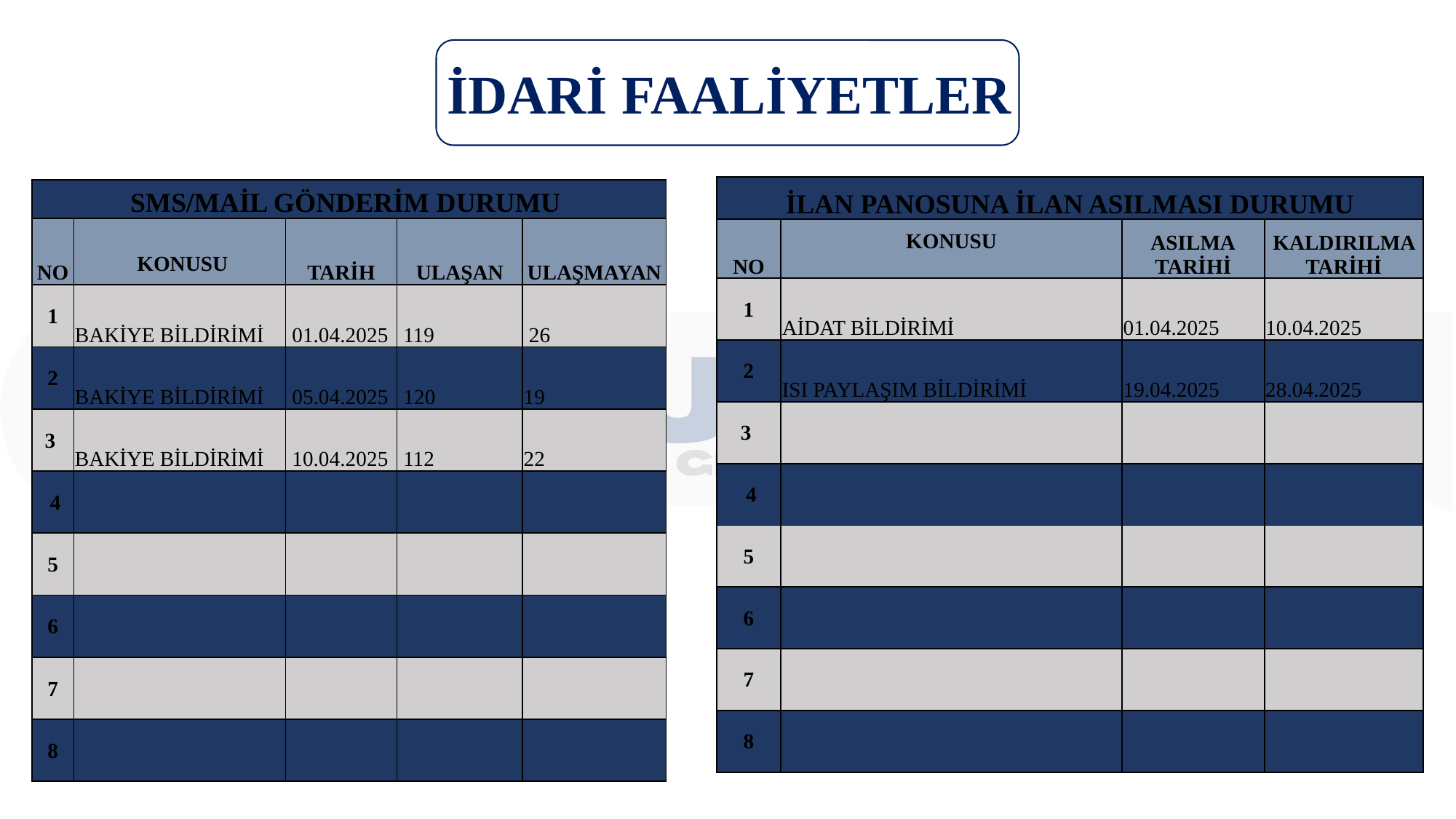

İDARİ FAALİYETLER
| İLAN PANOSUNA İLAN ASILMASI DURUMU |  |  |  |
| --- | --- | --- | --- |
| NO | KONUSU | ASILMA TARİHİ | KALDIRILMA TARİHİ |
| 1 | AİDAT BİLDİRİMİ | 01.04.2025 | 10.04.2025 |
| 2 | ISI PAYLAŞIM BİLDİRİMİ | 19.04.2025 | 28.04.2025 |
| 3 |  |  |  |
| 4 |  |  |  |
| 5 |  |  |  |
| 6 |  |  |  |
| 7 |  |  |  |
| 8 |  |  |  |
| SMS/MAİL GÖNDERİM DURUMU |  |  |  |  |
| --- | --- | --- | --- | --- |
| NO | KONUSU | TARİH | ULAŞAN | ULAŞMAYAN |
| 1 | BAKİYE BİLDİRİMİ | 01.04.2025 | 119 | 26 |
| 2 | BAKİYE BİLDİRİMİ | 05.04.2025 | 120 | 19 |
| 3 | BAKİYE BİLDİRİMİ | 10.04.2025 | 112 | 22 |
| 4 |  |  |  |  |
| 5 |  |  |  |  |
| 6 |  |  |  |  |
| 7 |  |  |  |  |
| 8 |  |  |  |  |